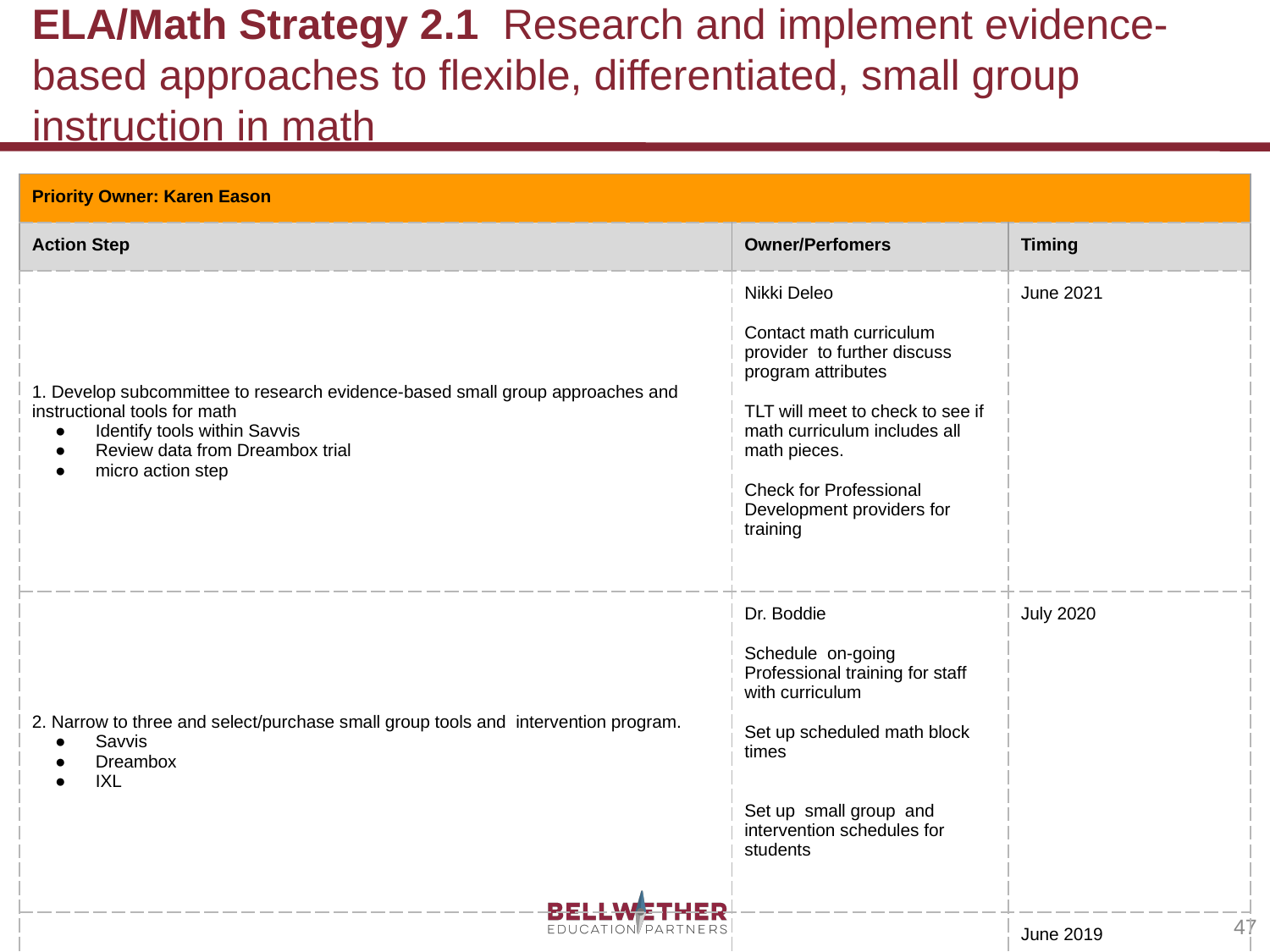

# ELA/Math Strategy 2.1  Research and implement evidence-based approaches to flexible, differentiated, small group instruction in math
| Priority Owner: Karen Eason |  |  |
| --- | --- | --- |
| Action Step | Owner/Perfomers | Timing |
| 1. Develop subcommittee to research evidence-based small group approaches and instructional tools for math Identify tools within Savvis Review data from Dreambox trial micro action step | Nikki Deleo Contact math curriculum provider to further discuss program attributes TLT will meet to check to see if math curriculum includes all math pieces. Check for Professional Development providers for training | June 2021 |
| 2. Narrow to three and select/purchase small group tools and intervention program. Savvis Dreambox IXL | Dr. Boddie Schedule on-going Professional training for staff with curriculum Set up scheduled math block times Set up small group and intervention schedules for students | July 2020 |
| 3. Revise master schedule to include time for small group math interventions; allocate staffing and budget accordingly micro action step micro action step micro action step | Marjorie Patton/Dr. Boddie Meet to set up revised schedule according to staff and budget Secure 2 Interventionalist to provide small group interventions | June 2019 |
| 4. Determine how the tool will be used for Tier 1, Tier 2, and Tier 3 support. micro action step micro action step micro action step | Marjorie Patton |  |
| 5. Hire math interventionist/math specialist for Tier 3 interventions micro action step micro action step micro action step | Dr. Boddie | by July 2019 |
| 6. Deliver teacher professional development on new math small group program micro action step micro action step micro action step | TLT or Program Prof Developers | July 2019 (ongoing) |
| 7. Deploy use of math intervention program micro action step micro action step micro action step | Tier 1 and 2- Classroom Teachers;Tier 3- Math Specialist/Interventionist | September 2019 |
| 8. Support teachers on implementation through monthly coaching, observations, and planning meetings. micro action step micro action step micro action step | TLT Team | August/September 2019 |
| 9. Collect student data results and disseminate teacher surveys throughout year to gauge effectiveness of new math program. micro action step micro action step micro action step | TBD | Aug/Sept 2019, December 2019, February 2020, May 2020 |